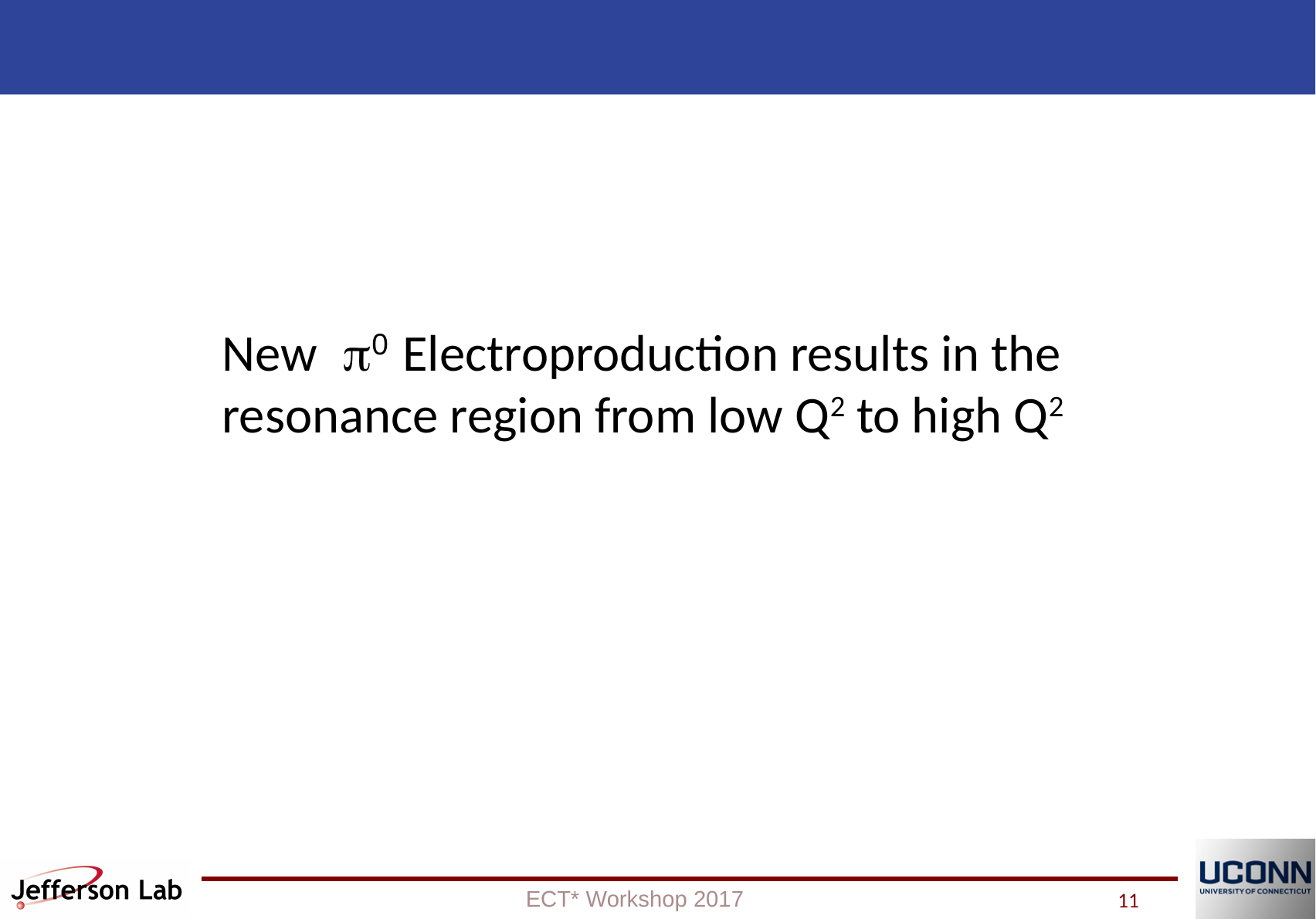

New π0 Electroproduction results in the resonance region from low Q2 to high Q2
ECT* Workshop 2017
11